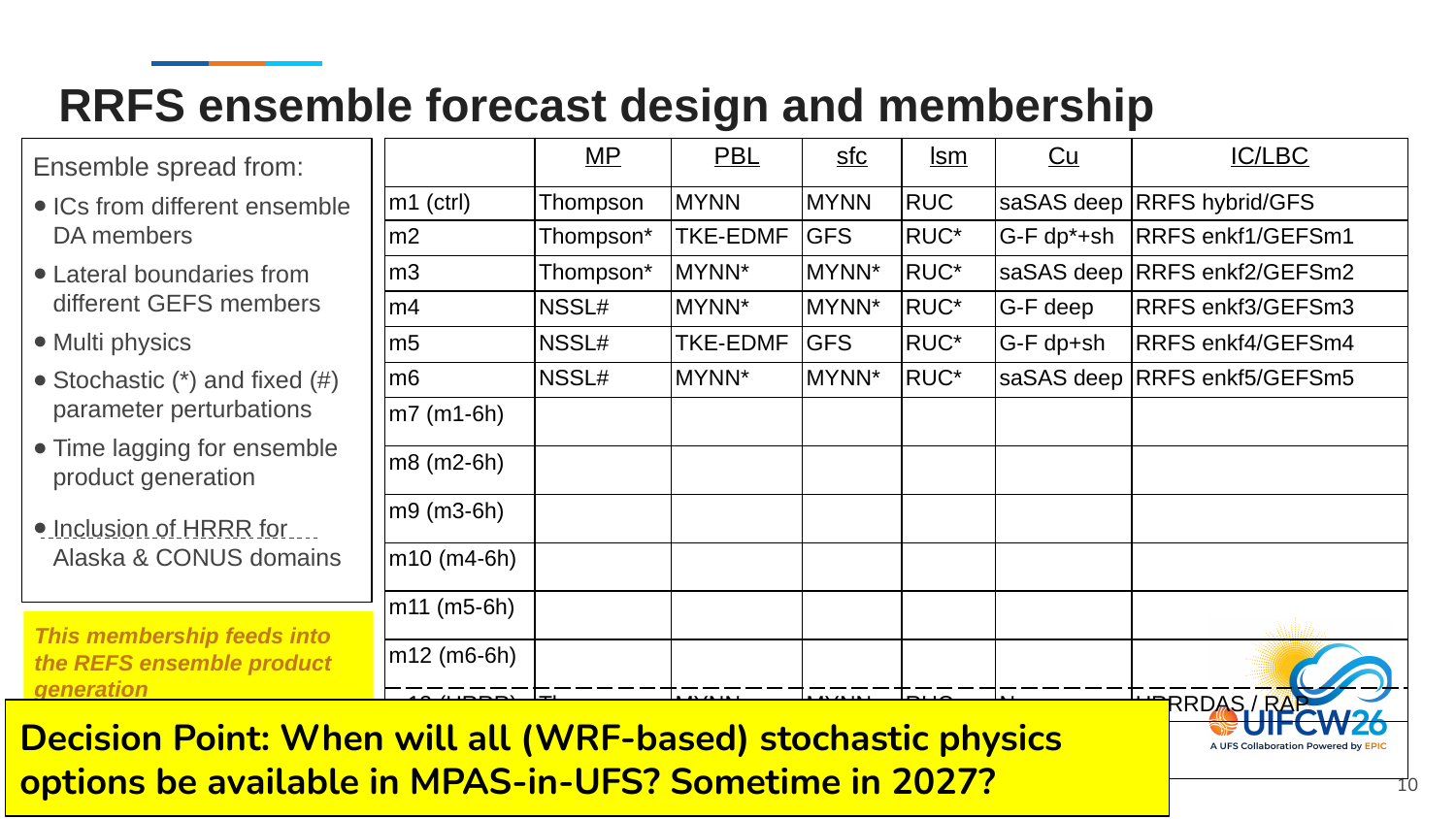

RRFS ensemble forecast design and membership
|  | MP | PBL | sfc | lsm | Cu | IC/LBC |
| --- | --- | --- | --- | --- | --- | --- |
| m1 (ctrl) | Thompson | MYNN | MYNN | RUC | saSAS deep | RRFS hybrid/GFS |
| m2 | Thompson\* | TKE-EDMF | GFS | RUC\* | G-F dp\*+sh | RRFS enkf1/GEFSm1 |
| m3 | Thompson\* | MYNN\* | MYNN\* | RUC\* | saSAS deep | RRFS enkf2/GEFSm2 |
| m4 | NSSL# | MYNN\* | MYNN\* | RUC\* | G-F deep | RRFS enkf3/GEFSm3 |
| m5 | NSSL# | TKE-EDMF | GFS | RUC\* | G-F dp+sh | RRFS enkf4/GEFSm4 |
| m6 | NSSL# | MYNN\* | MYNN\* | RUC\* | saSAS deep | RRFS enkf5/GEFSm5 |
| m7 (m1-6h) |  |  |  |  |  |  |
| m8 (m2-6h) |  |  |  |  |  |  |
| m9 (m3-6h) |  |  |  |  |  |  |
| m10 (m4-6h) |  |  |  |  |  |  |
| m11 (m5-6h) |  |  |  |  |  |  |
| m12 (m6-6h) |  |  |  |  |  |  |
| m13 (HRRR) | Thompson | MYNN | MYNN | RUC | None | HRRRDAS / RAP |
| m14 (m13-6h) |  |  |  |  |  |  |
Ensemble spread from:

ICs from different ensemble DA members

Lateral boundaries from different GEFS members

Multi physics

Stochastic (*) and fixed (#) parameter perturbations

Time lagging for ensemble product generation

Inclusion of HRRR for Alaska & CONUS domains
This membership feeds into the REFS ensemble product generation
Decision Point: When will all (WRF-based) stochastic physics options be available in MPAS-in-UFS? Sometime in 2027?
10